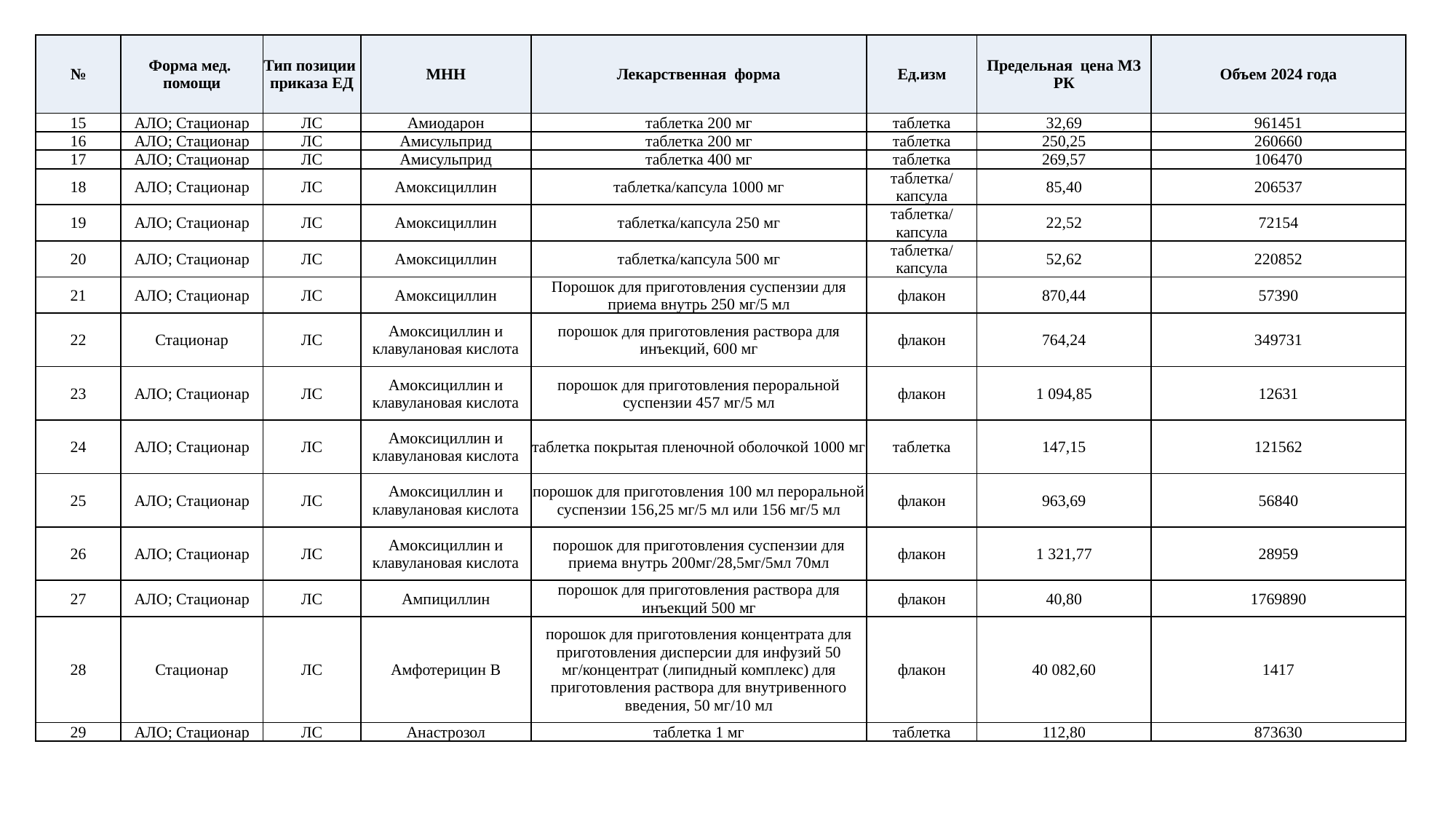

| № | Форма мед. помощи | Тип позиции приказа ЕД | МНН | Лекарственная форма | Ед.изм | Предельная цена МЗ РК | Объем 2024 года |
| --- | --- | --- | --- | --- | --- | --- | --- |
| 15 | АЛО; Стационар | ЛС | Амиодарон | таблетка 200 мг | таблетка | 32,69 | 961451 |
| 16 | АЛО; Стационар | ЛС | Амисульприд | таблетка 200 мг | таблетка | 250,25 | 260660 |
| 17 | АЛО; Стационар | ЛС | Амисульприд | таблетка 400 мг | таблетка | 269,57 | 106470 |
| 18 | АЛО; Стационар | ЛС | Амоксициллин | таблетка/капсула 1000 мг | таблетка/капсула | 85,40 | 206537 |
| 19 | АЛО; Стационар | ЛС | Амоксициллин | таблетка/капсула 250 мг | таблетка/капсула | 22,52 | 72154 |
| 20 | АЛО; Стационар | ЛС | Амоксициллин | таблетка/капсула 500 мг | таблетка/капсула | 52,62 | 220852 |
| 21 | АЛО; Стационар | ЛС | Амоксициллин | Порошок для приготовления суспензии для приема внутрь 250 мг/5 мл | флакон | 870,44 | 57390 |
| 22 | Стационар | ЛС | Амоксициллин и клавулановая кислота | порошок для приготовления раствора для инъекций, 600 мг | флакон | 764,24 | 349731 |
| 23 | АЛО; Стационар | ЛС | Амоксициллин и клавулановая кислота | порошок для приготовления пероральной суспензии 457 мг/5 мл | флакон | 1 094,85 | 12631 |
| 24 | АЛО; Стационар | ЛС | Амоксициллин и клавулановая кислота | таблетка покрытая пленочной оболочкой 1000 мг | таблетка | 147,15 | 121562 |
| 25 | АЛО; Стационар | ЛС | Амоксициллин и клавулановая кислота | порошок для приготовления 100 мл пероральной суспензии 156,25 мг/5 мл или 156 мг/5 мл | флакон | 963,69 | 56840 |
| 26 | АЛО; Стационар | ЛС | Амоксициллин и клавулановая кислота | порошок для приготовления суспензии для приема внутрь 200мг/28,5мг/5мл 70мл | флакон | 1 321,77 | 28959 |
| 27 | АЛО; Стационар | ЛС | Ампициллин | порошок для приготовления раствора для инъекций 500 мг | флакон | 40,80 | 1769890 |
| 28 | Стационар | ЛС | Амфотерицин В | порошок для приготовления концентрата для приготовления дисперсии для инфузий 50 мг/концентрат (липидный комплекс) для приготовления раствора для внутривенного введения, 50 мг/10 мл | флакон | 40 082,60 | 1417 |
| 29 | АЛО; Стационар | ЛС | Анастрозол | таблетка 1 мг | таблетка | 112,80 | 873630 |